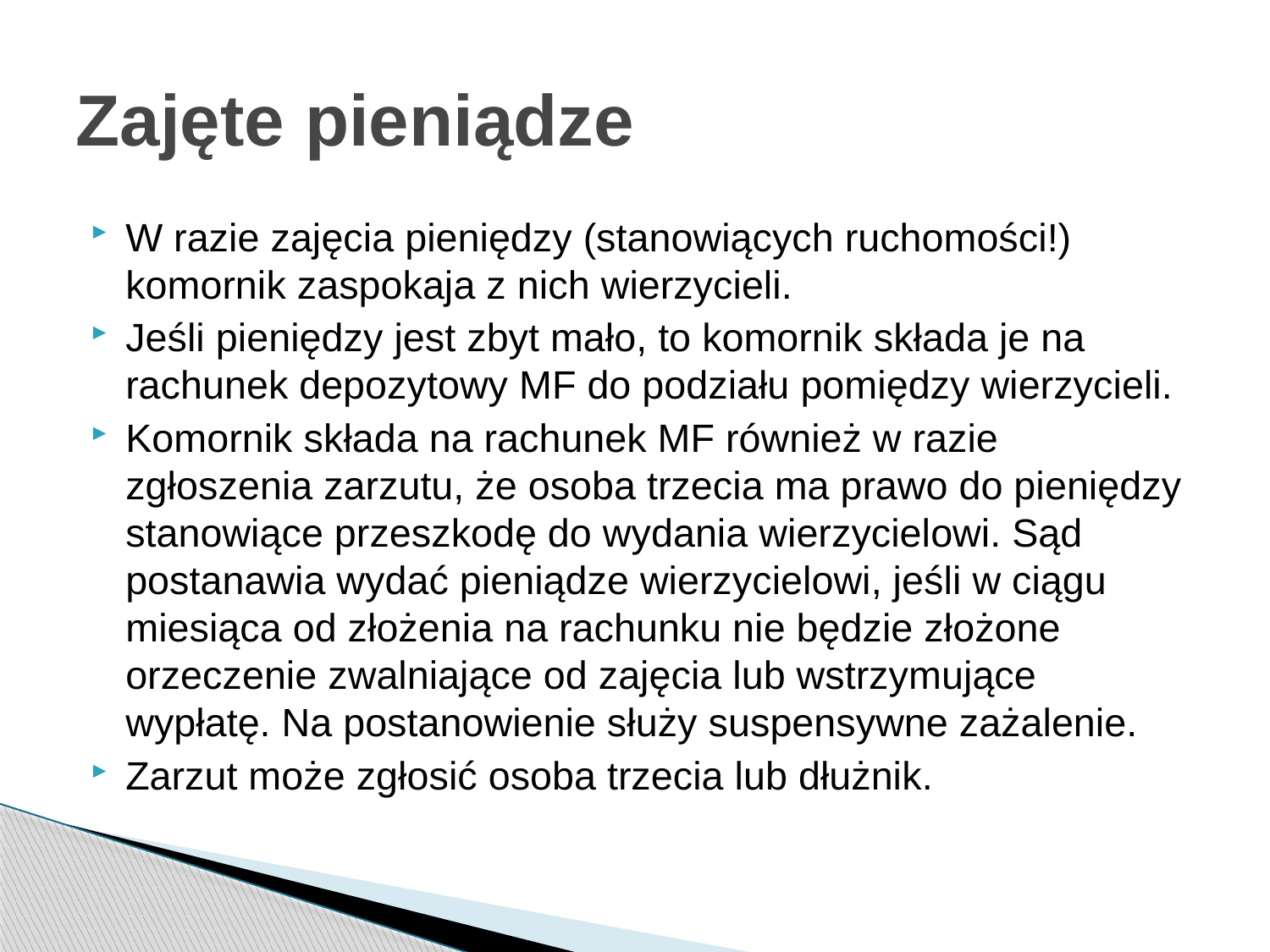

# Zajęte pieniądze
W razie zajęcia pieniędzy (stanowiących ruchomości!) komornik zaspokaja z nich wierzycieli.
Jeśli pieniędzy jest zbyt mało, to komornik składa je na rachunek depozytowy MF do podziału pomiędzy wierzycieli.
Komornik składa na rachunek MF również w razie zgłoszenia zarzutu, że osoba trzecia ma prawo do pieniędzy stanowiące przeszkodę do wydania wierzycielowi. Sąd postanawia wydać pieniądze wierzycielowi, jeśli w ciągu miesiąca od złożenia na rachunku nie będzie złożone orzeczenie zwalniające od zajęcia lub wstrzymujące wypłatę. Na postanowienie służy suspensywne zażalenie.
Zarzut może zgłosić osoba trzecia lub dłużnik.